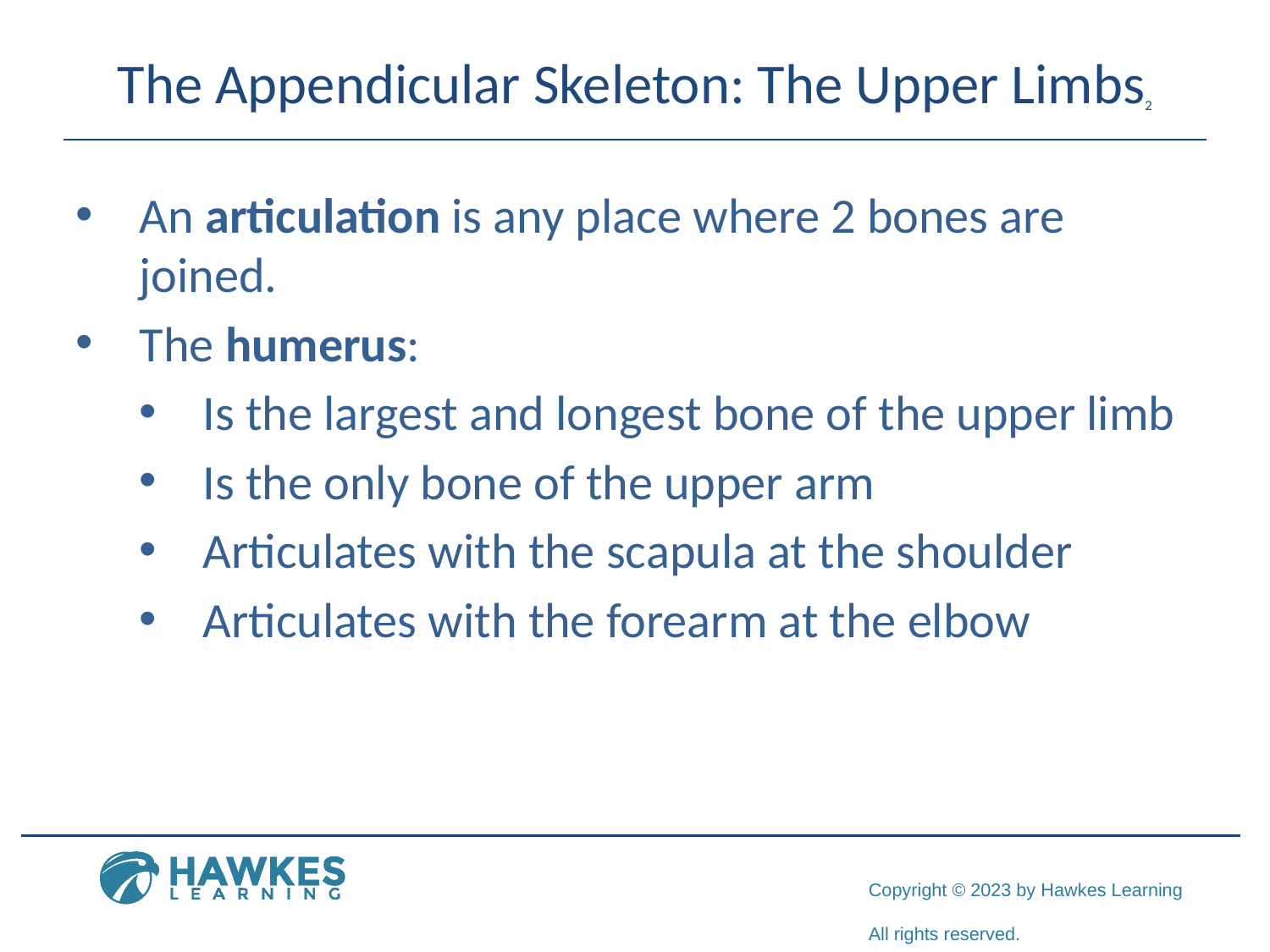

# The Appendicular Skeleton: The Upper Limbs2
An articulation is any place where 2 bones are joined.
The humerus:
Is the largest and longest bone of the upper limb
Is the only bone of the upper arm
Articulates with the scapula at the shoulder
Articulates with the forearm at the elbow